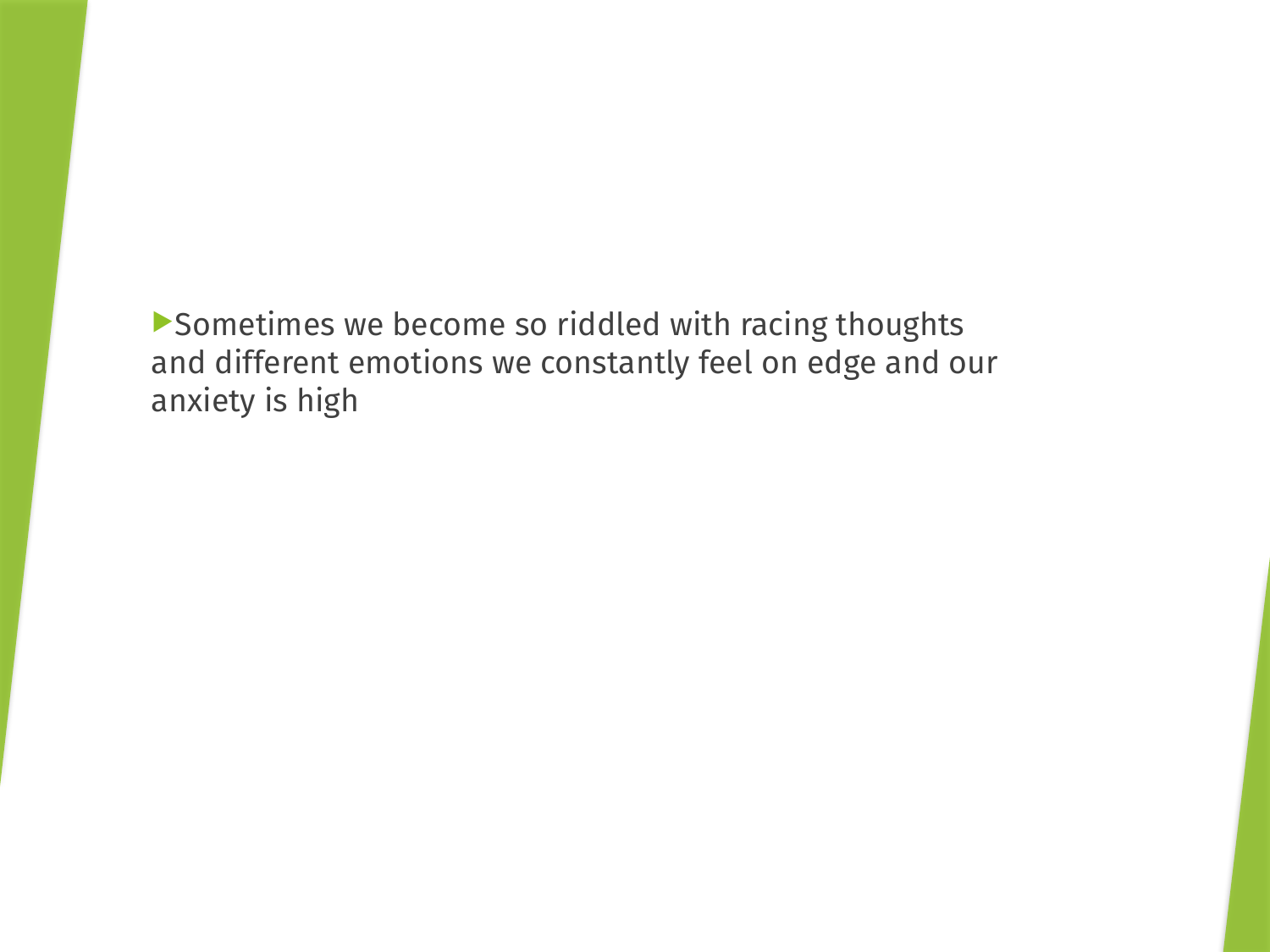

Sometimes we become so riddled with racing thoughts and different emotions we constantly feel on edge and our anxiety is high